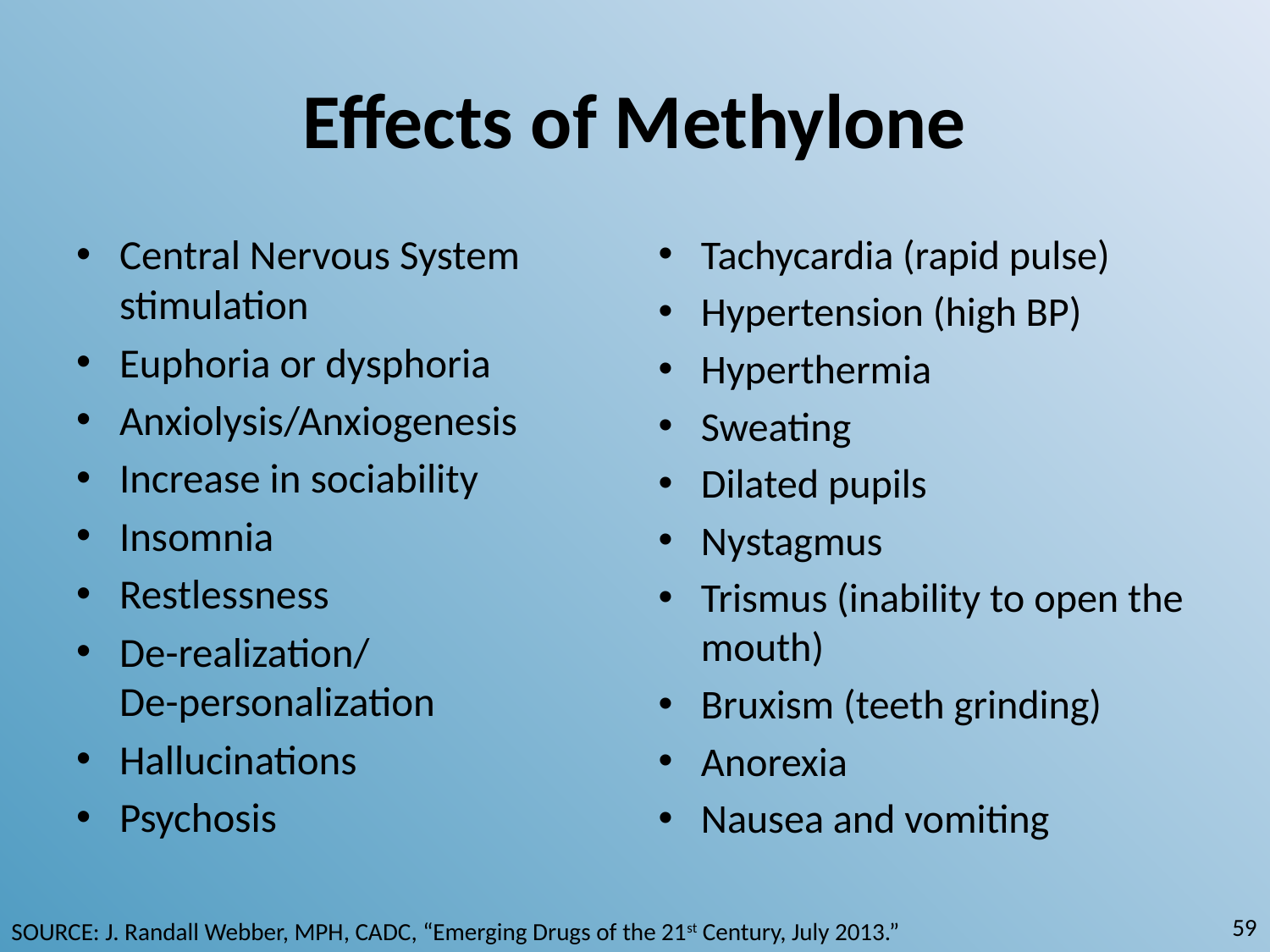

# Effects of Methylone
Central Nervous System stimulation
Euphoria or dysphoria
Anxiolysis/Anxiogenesis
Increase in sociability
Insomnia
Restlessness
De-realization/
De-personalization
Hallucinations
Psychosis
Tachycardia (rapid pulse)
Hypertension (high BP)
Hyperthermia
Sweating
Dilated pupils
Nystagmus
Trismus (inability to open the mouth)
Bruxism (teeth grinding)
Anorexia
Nausea and vomiting

59
SOURCE: J. Randall Webber, MPH, CADC, “Emerging Drugs of the 21st Century, July 2013.”